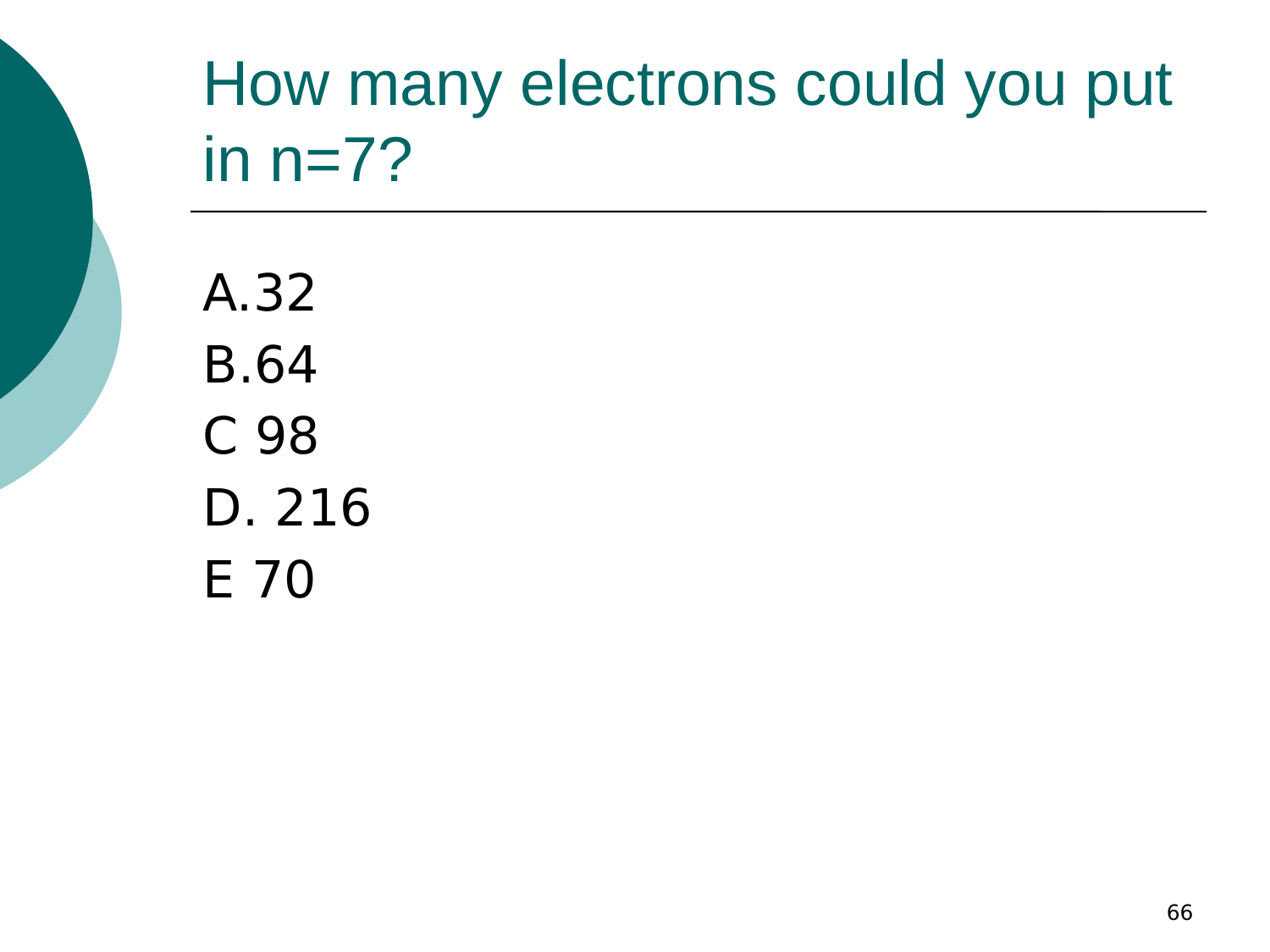

# How many electrons could you put in n=7?
A.32
B.64
C 98
D. 216
E 70
66